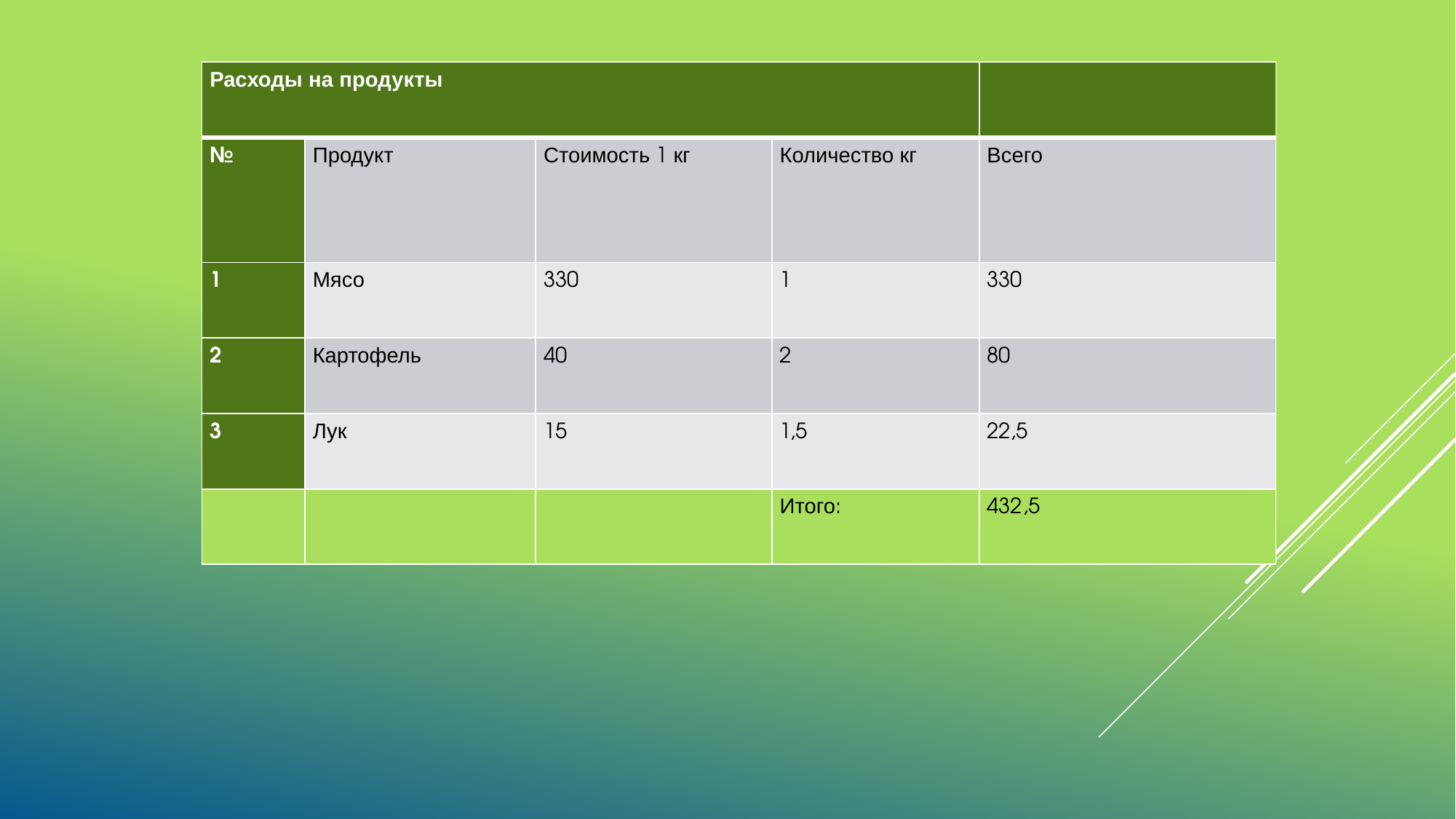

| Расходы на продукты |  |  |  |  |
| --- | --- | --- | --- | --- |
| № | Продукт | Стоимость 1 кг | Количество кг | Всего |
| 1 | Мясо | 330 | 1 | 330 |
| 2 | Картофель | 40 | 2 | 80 |
| 3 | Лук | 15 | 1,5 | 22,5 |
|  |  |  | Итого: | 432,5 |